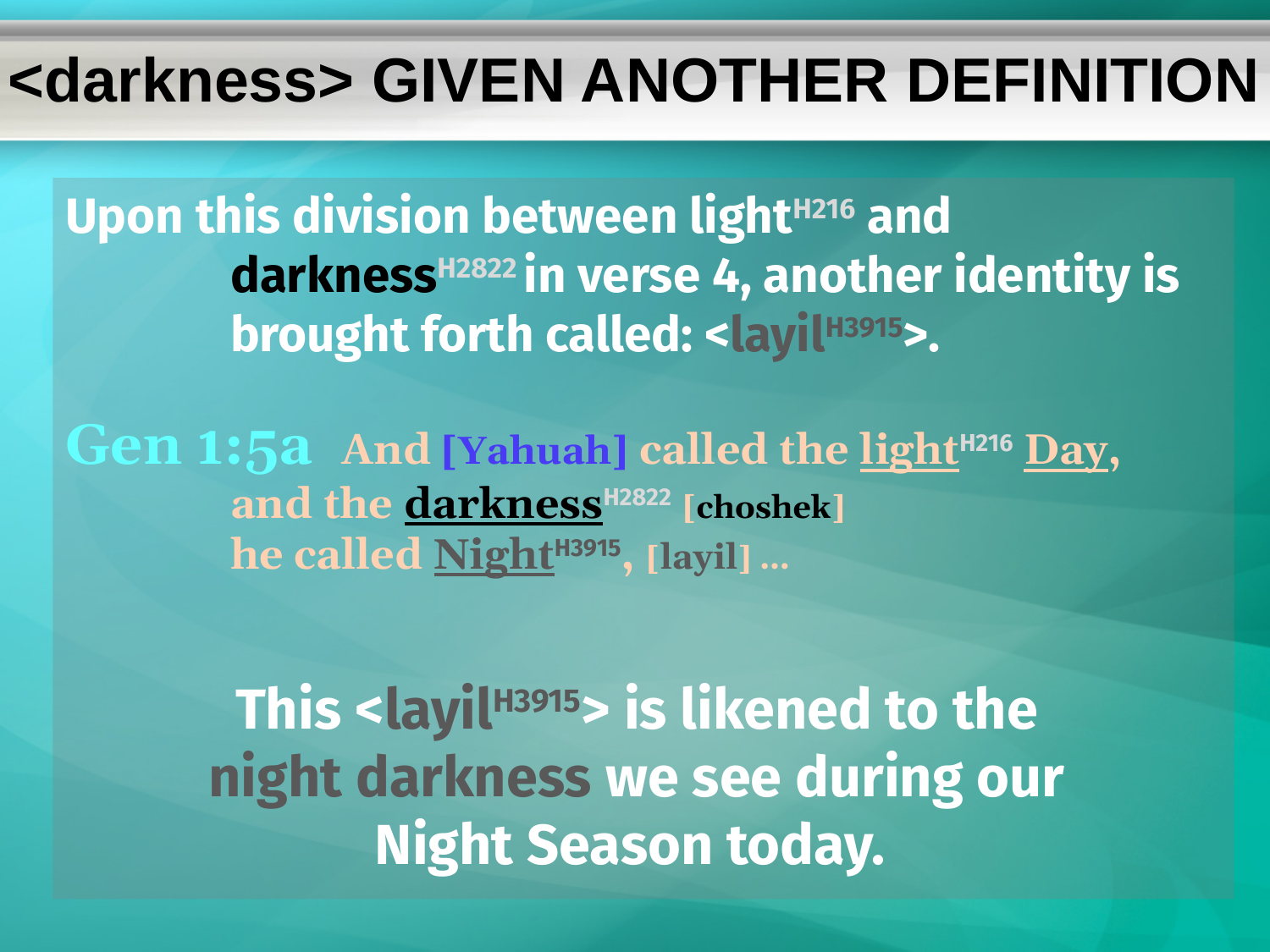

# <darkness> GIVEN ANOTHER DEFINITION
Upon this division between lightH216 and darknessH2822 in verse 4, another identity is brought forth called: <layilH3915>.

Gen 1:5a  And [Yahuah] called the lightH216 Day,
and the darknessH2822 [choshek]
he called NightH3915, [layil] …
This <layilH3915> is likened to the
night darkness we see during our
Night Season today.
13